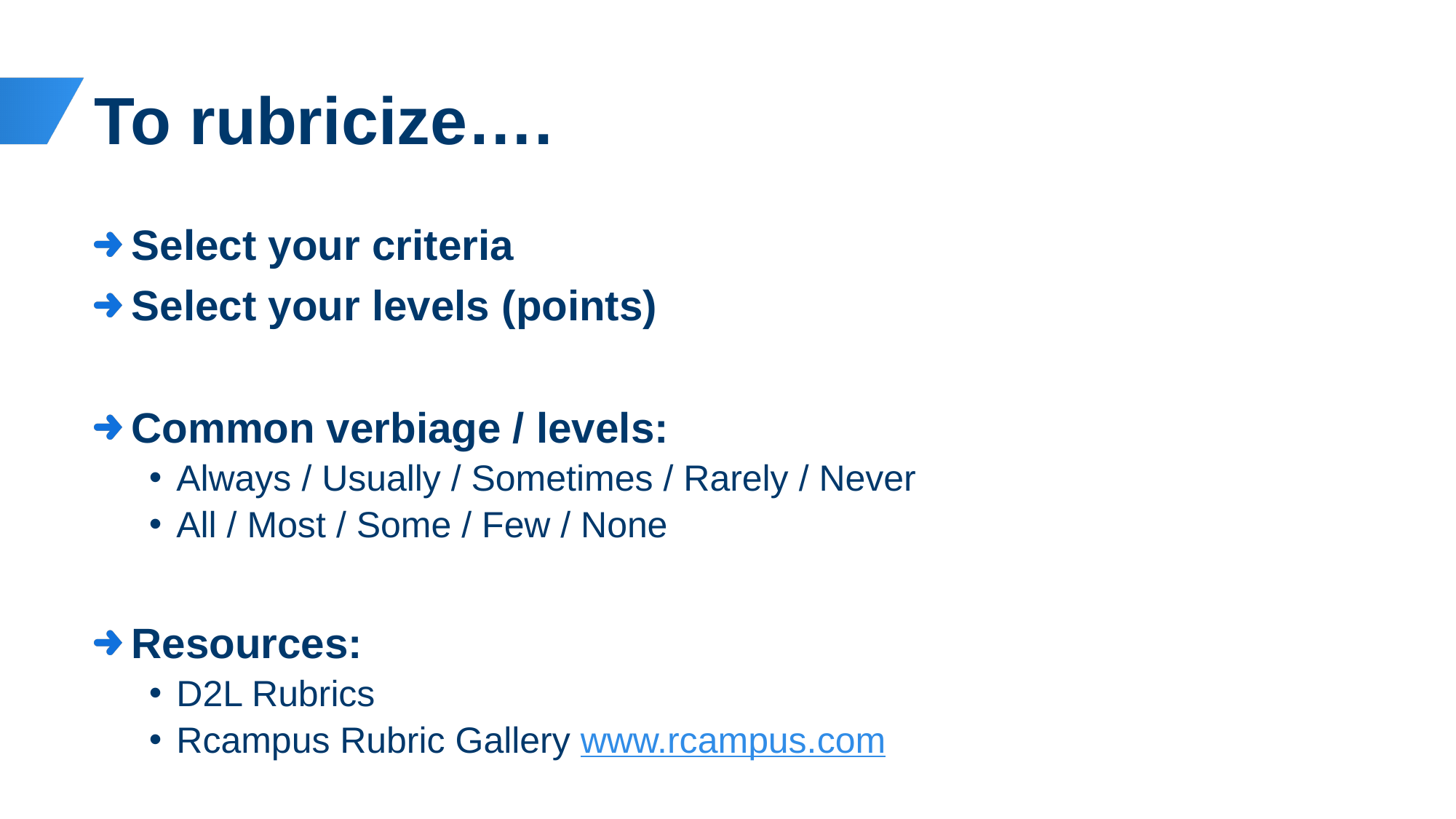

# To rubricize….
Select your criteria
Select your levels (points)

Common verbiage / levels:
Always / Usually / Sometimes / Rarely / Never
All / Most / Some / Few / None

Resources:
D2L Rubrics
Rcampus Rubric Gallery www.rcampus.com